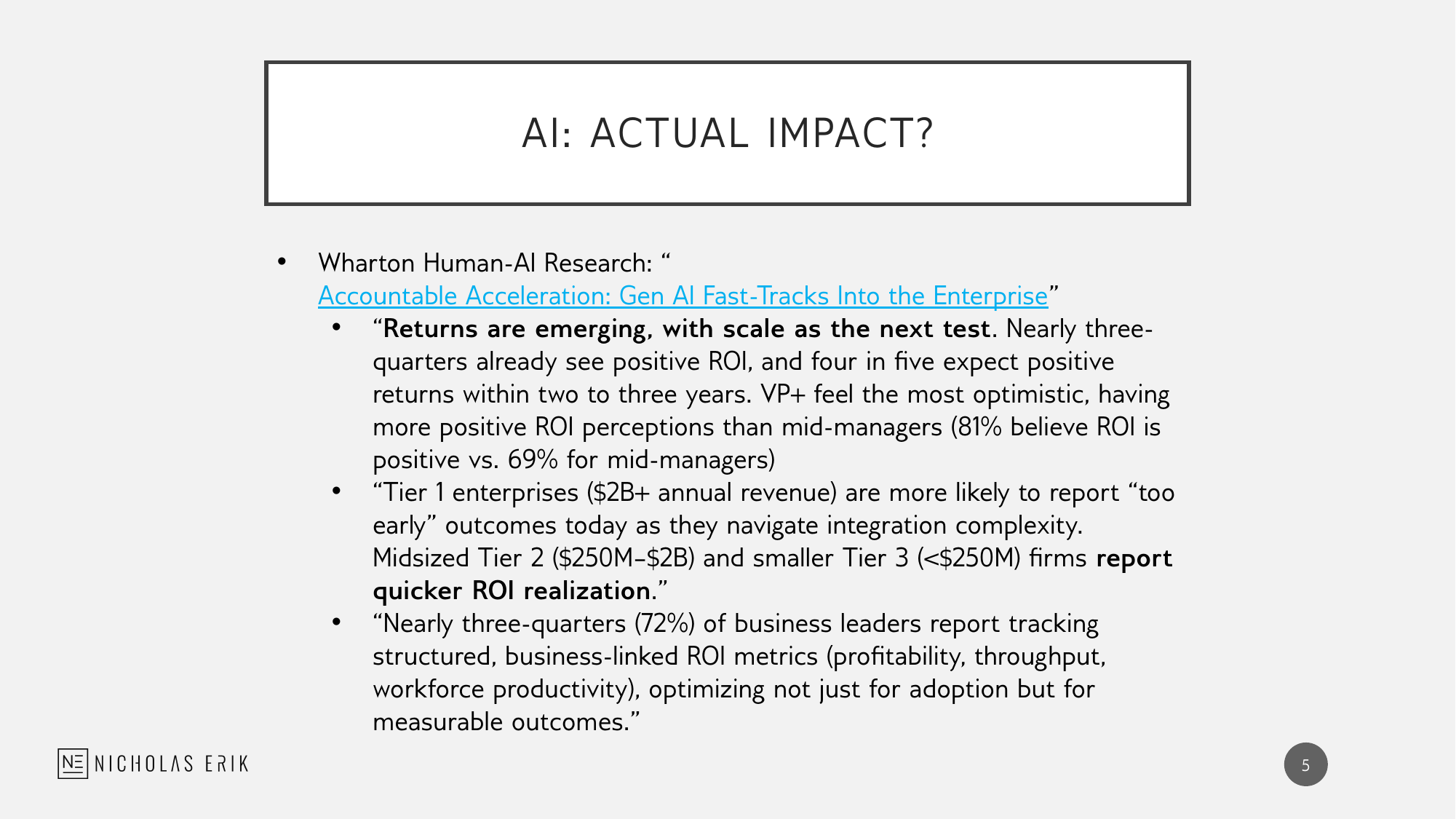

# AI: Actual Impact?
Wharton Human-AI Research: “Accountable Acceleration: Gen AI Fast-Tracks Into the Enterprise”
“Returns are emerging, with scale as the next test. Nearly three-quarters already see positive ROI, and four in five expect positive returns within two to three years. VP+ feel the most optimistic, having more positive ROI perceptions than mid-managers (81% believe ROI is positive vs. 69% for mid-managers)
“Tier 1 enterprises ($2B+ annual revenue) are more likely to report “too early” outcomes today as they navigate integration complexity. Midsized Tier 2 ($250M–$2B) and smaller Tier 3 (<$250M) firms report quicker ROI realization.”
“Nearly three-quarters (72%) of business leaders report tracking structured, business-linked ROI metrics (profitability, throughput, workforce productivity), optimizing not just for adoption but for measurable outcomes.”
5